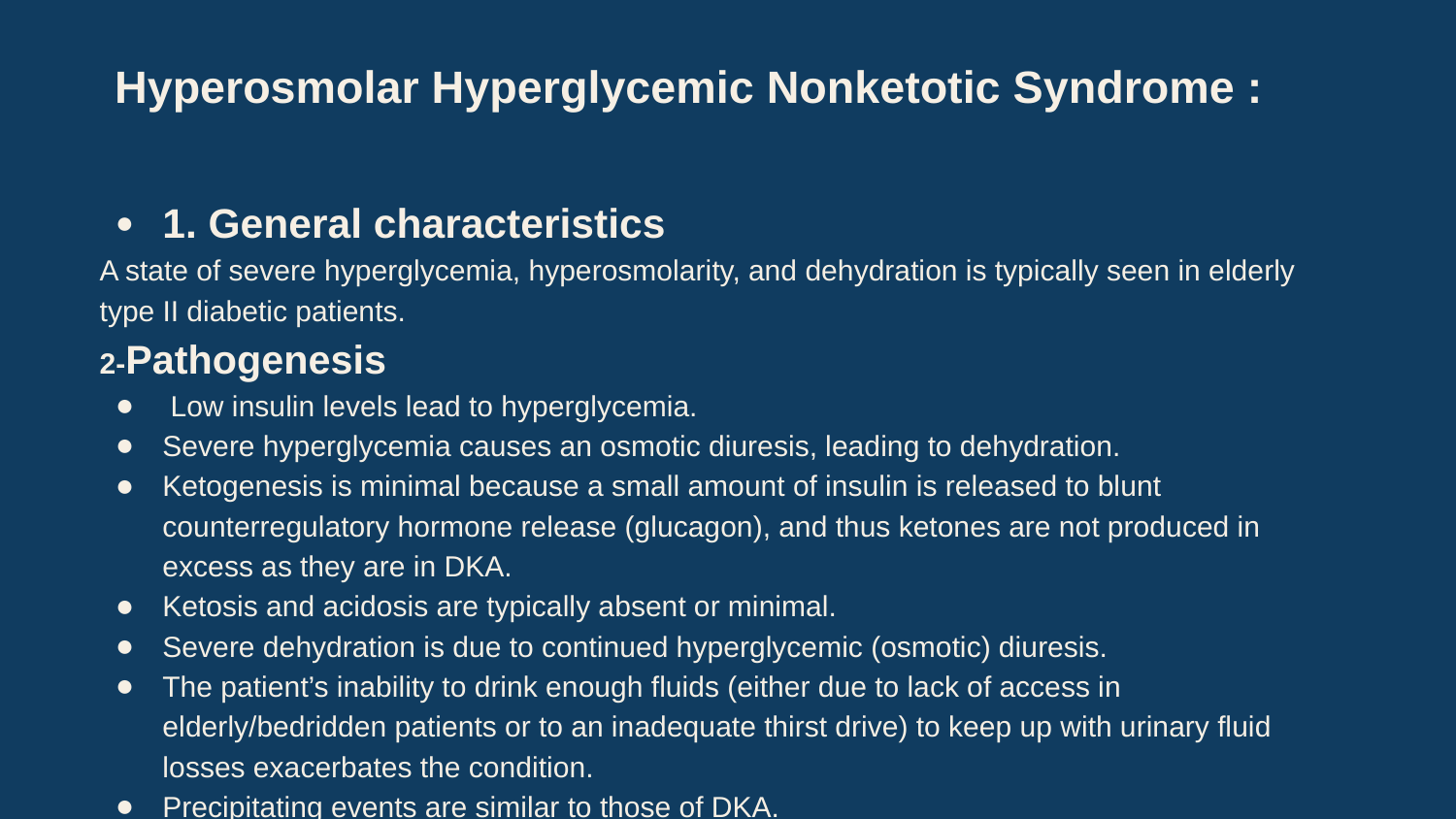

# Hyperosmolar Hyperglycemic Nonketotic Syndrome :
1. General characteristics
A state of severe hyperglycemia, hyperosmolarity, and dehydration is typically seen in elderly type II diabetic patients.
2-Pathogenesis
 Low insulin levels lead to hyperglycemia.
Severe hyperglycemia causes an osmotic diuresis, leading to dehydration.
Ketogenesis is minimal because a small amount of insulin is released to blunt counterregulatory hormone release (glucagon), and thus ketones are not produced in excess as they are in DKA.
Ketosis and acidosis are typically absent or minimal.
Severe dehydration is due to continued hyperglycemic (osmotic) diuresis.
The patient’s inability to drink enough fluids (either due to lack of access in elderly/bedridden patients or to an inadequate thirst drive) to keep up with urinary fluid losses exacerbates the condition.
Precipitating events are similar to those of DKA.